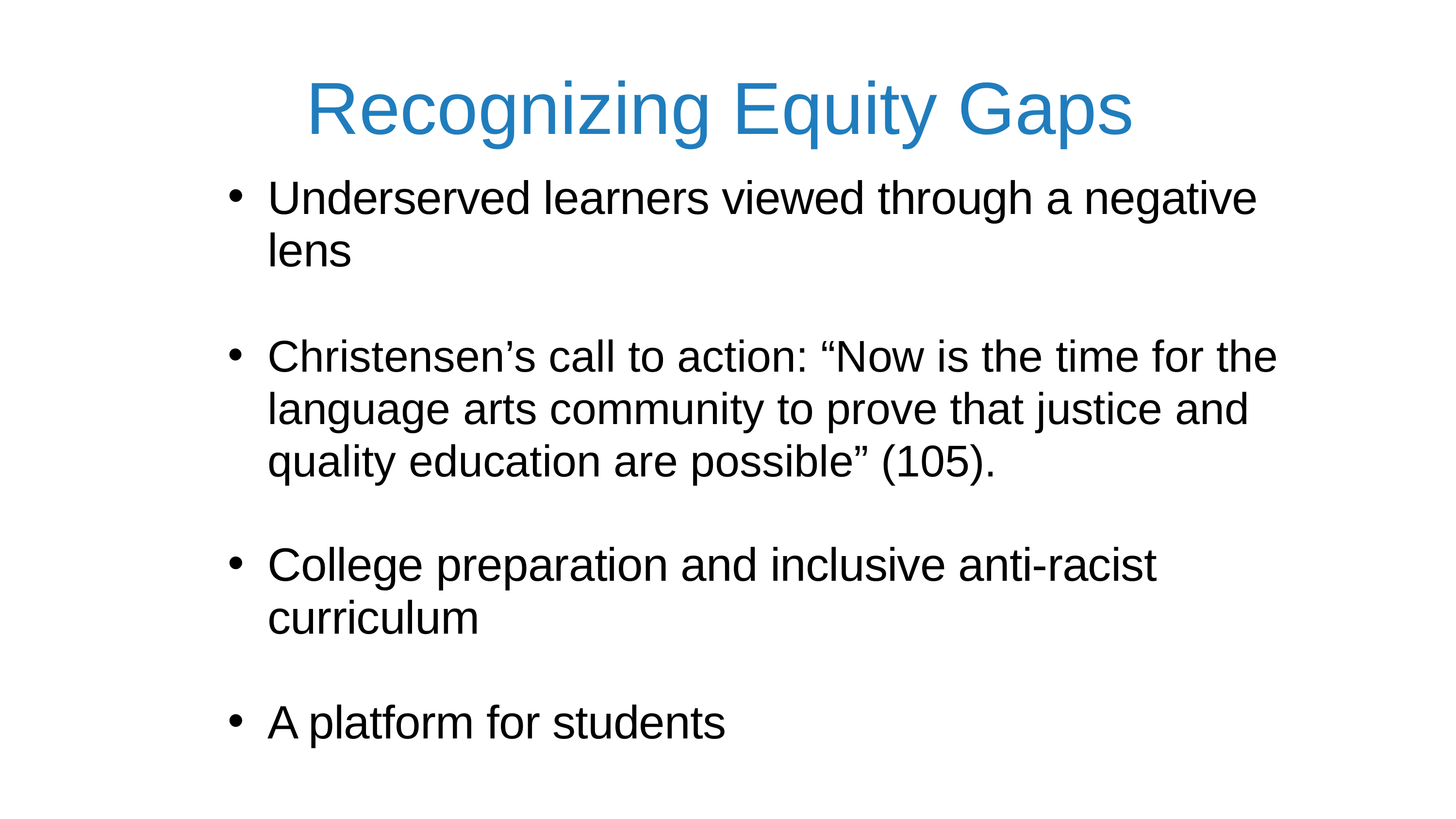

Recognizing Equity Gaps
Underserved learners viewed through a negative lens

Christensen’s call to action: “Now is the time for the language arts community to prove that justice and quality education are possible” (105).

College preparation and inclusive anti-racist curriculum

A platform for students